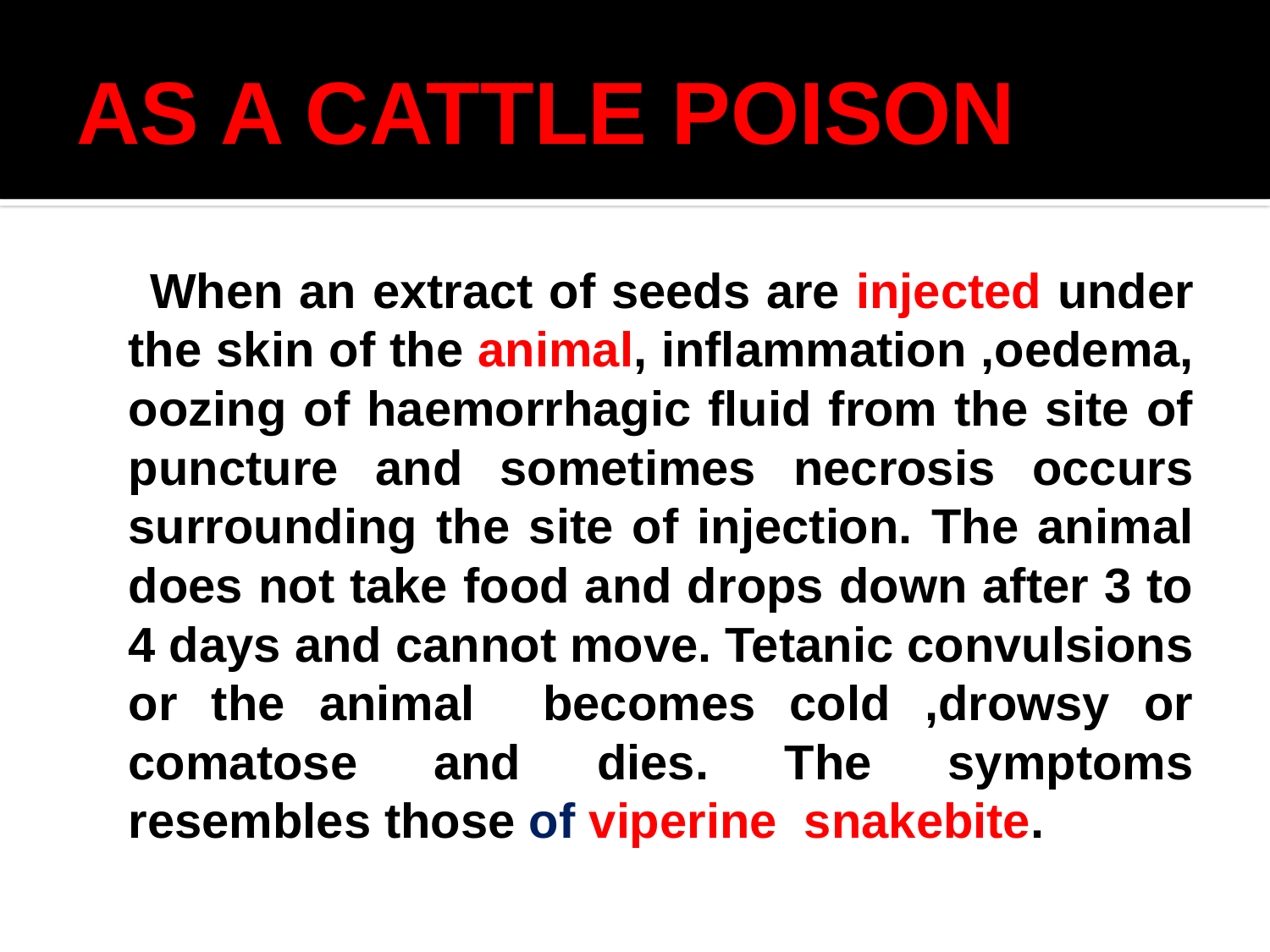

# AS A CATTLE POISON
    When an extract of seeds are injected under the skin of the animal, inflammation ,oedema, oozing of haemorrhagic fluid from the site of puncture and sometimes necrosis occurs surrounding the site of injection. The animal does not take food and drops down after 3 to 4 days and cannot move. Tetanic convulsions or the animal  becomes cold ,drowsy or comatose and dies. The symptoms resembles those of viperine  snakebite.